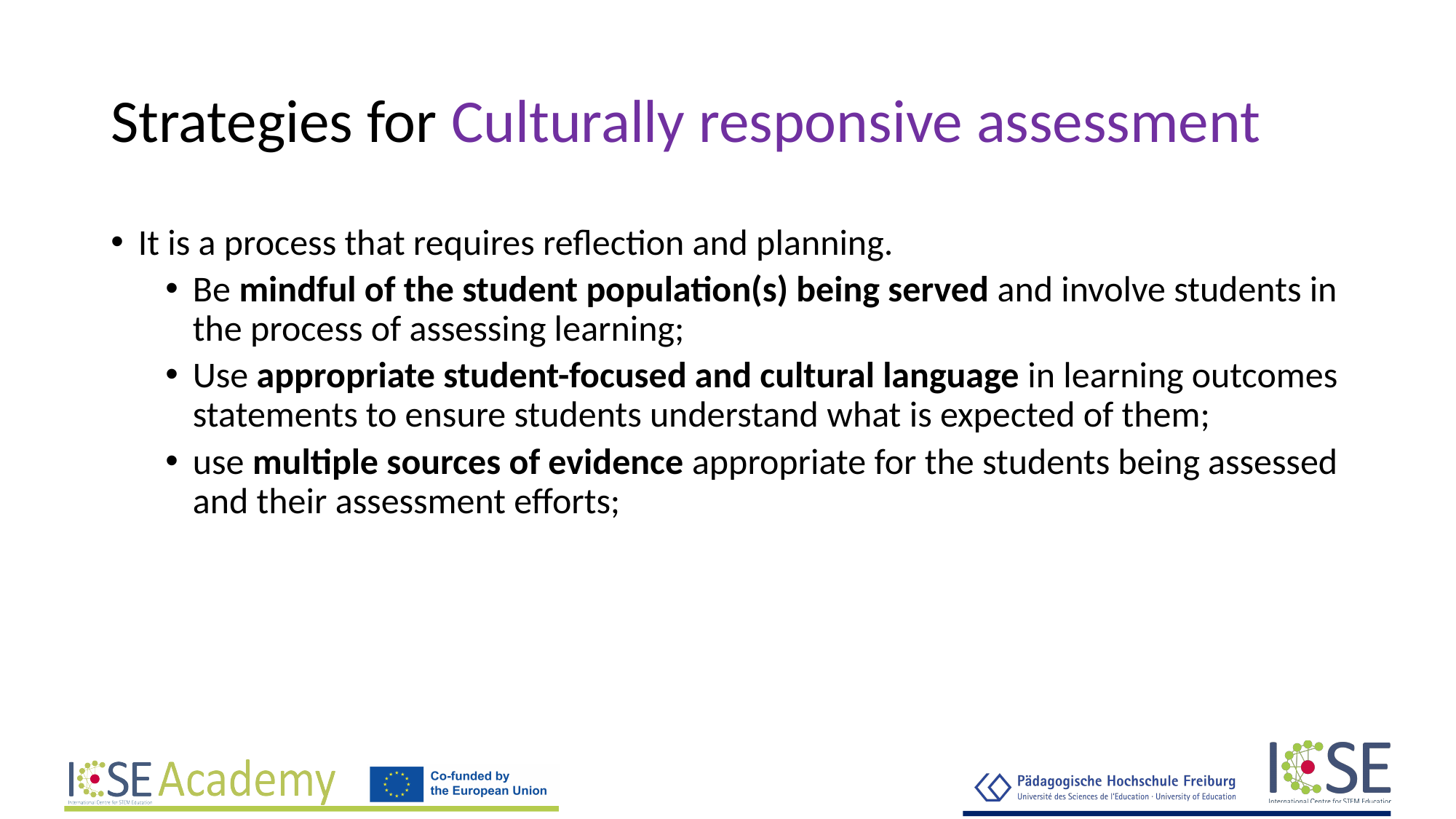

# Strategies for Culturally responsive assessment
It is a process that requires reflection and planning.
Be mindful of the student population(s) being served and involve students in the process of assessing learning;
Use appropriate student-focused and cultural language in learning outcomes statements to ensure students understand what is expected of them;
use multiple sources of evidence appropriate for the students being assessed and their assessment efforts;